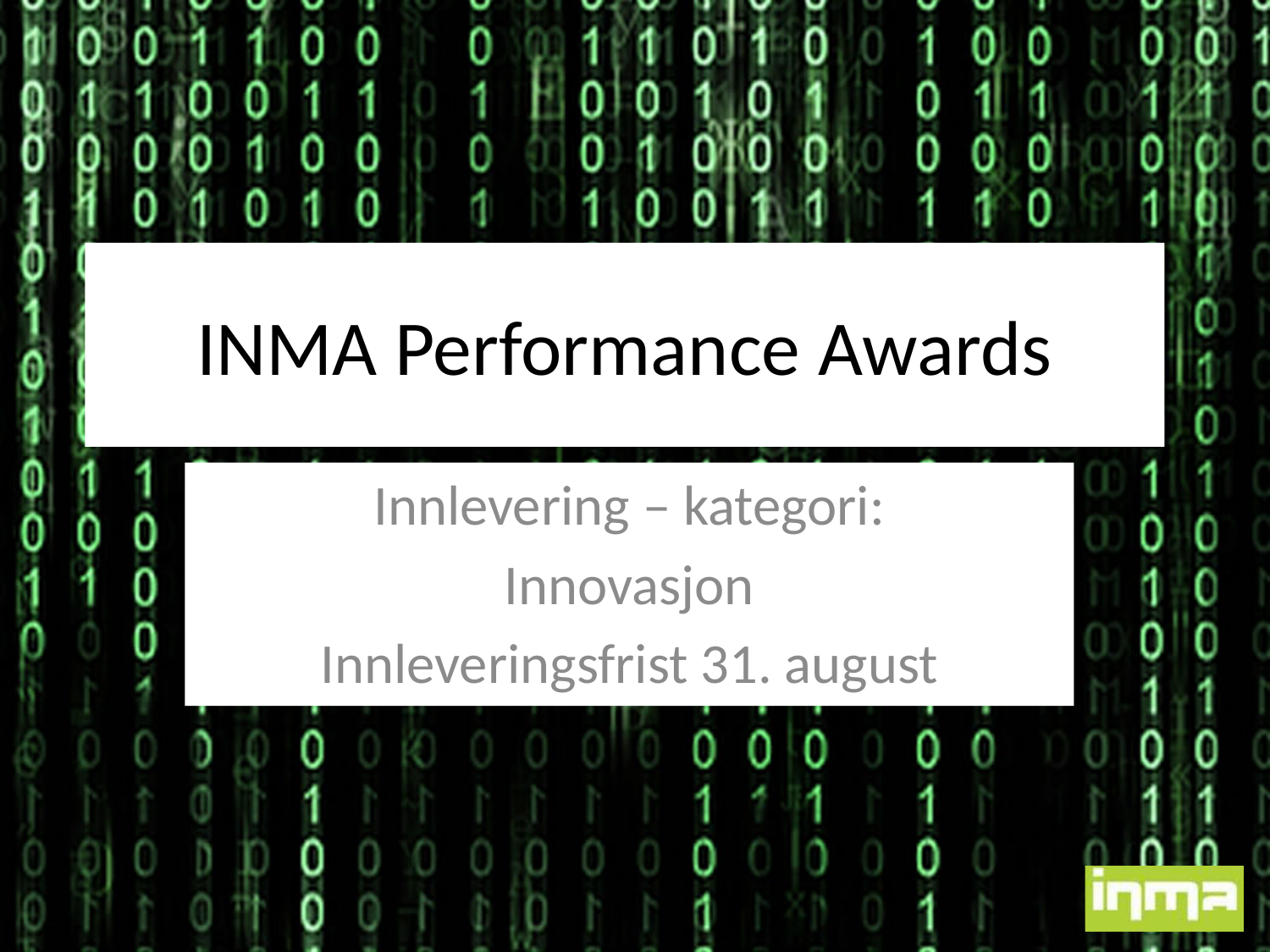

# INMA Performance Awards
Innlevering – kategori:
Innovasjon
Innleveringsfrist 31. august